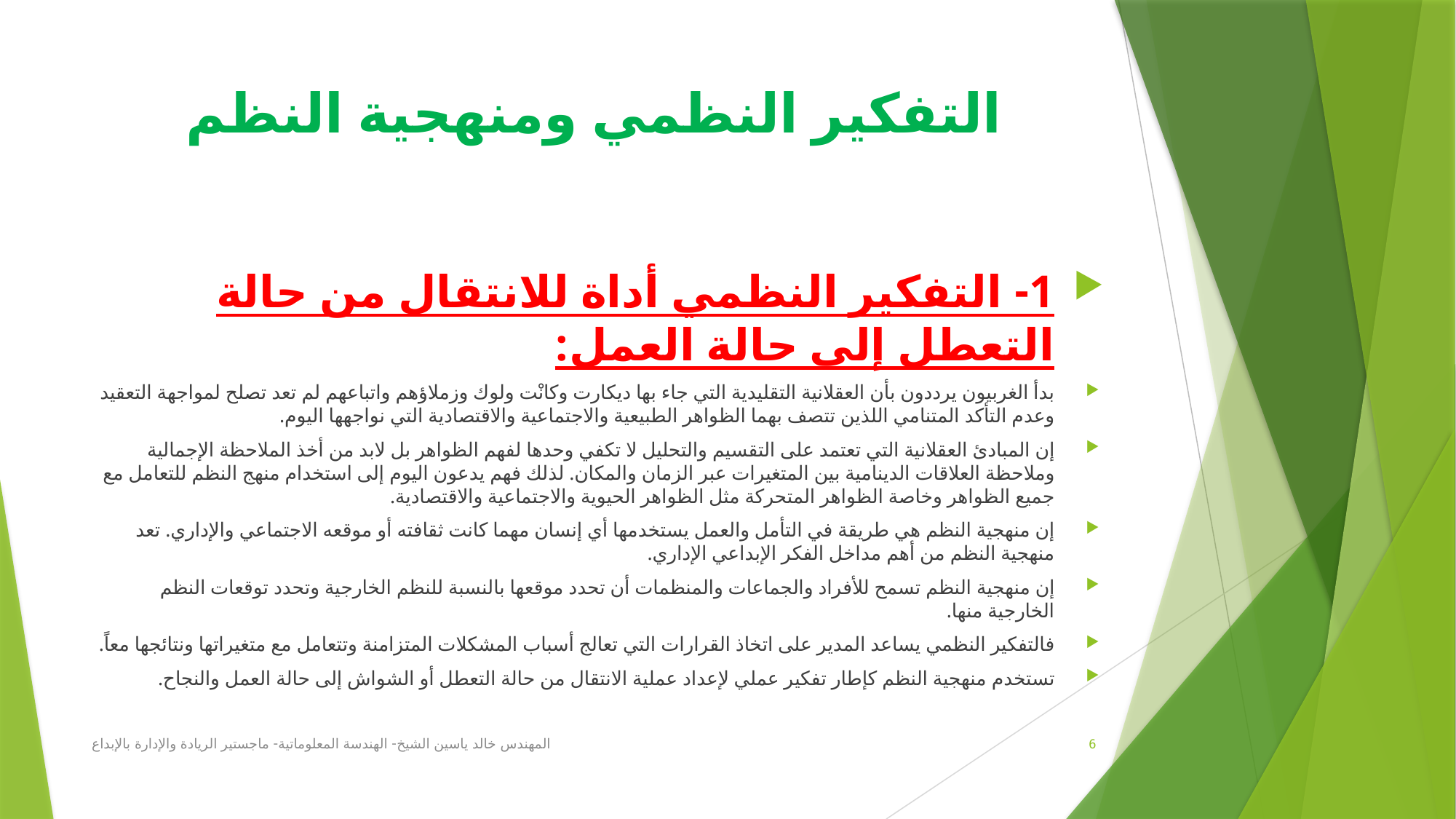

# التفكير النظمي ومنهجية النظم
1- التفكير النظمي أداة للانتقال من حالة التعطل إلى حالة العمل:
بدأ الغربيون يرددون بأن العقلانية التقليدية التي جاء بها ديكارت وكانْت ولوك وزملاؤهم واتباعهم لم تعد تصلح لمواجهة التعقيد وعدم التأكد المتنامي اللذين تتصف بهما الظواهر الطبيعية والاجتماعية والاقتصادية التي نواجهها اليوم.
إن المبادئ العقلانية التي تعتمد على التقسيم والتحليل لا تكفي وحدها لفهم الظواهر بل لابد من أخذ الملاحظة الإجمالية وملاحظة العلاقات الدينامية بين المتغيرات عبر الزمان والمكان. لذلك فهم يدعون اليوم إلى استخدام منهج النظم للتعامل مع جميع الظواهر وخاصة الظواهر المتحركة مثل الظواهر الحيوية والاجتماعية والاقتصادية.
إن منهجية النظم هي طريقة في التأمل والعمل يستخدمها أي إنسان مهما كانت ثقافته أو موقعه الاجتماعي والإداري. تعد منهجية النظم من أهم مداخل الفكر الإبداعي الإداري.
إن منهجية النظم تسمح للأفراد والجماعات والمنظمات أن تحدد موقعها بالنسبة للنظم الخارجية وتحدد توقعات النظم الخارجية منها.
فالتفكير النظمي يساعد المدير على اتخاذ القرارات التي تعالج أسباب المشكلات المتزامنة وتتعامل مع متغيراتها ونتائجها معاً.
تستخدم منهجية النظم كإطار تفكير عملي لإعداد عملية الانتقال من حالة التعطل أو الشواش إلى حالة العمل والنجاح.
المهندس خالد ياسين الشيخ- الهندسة المعلوماتية- ماجستير الريادة والإدارة بالإبداع
6